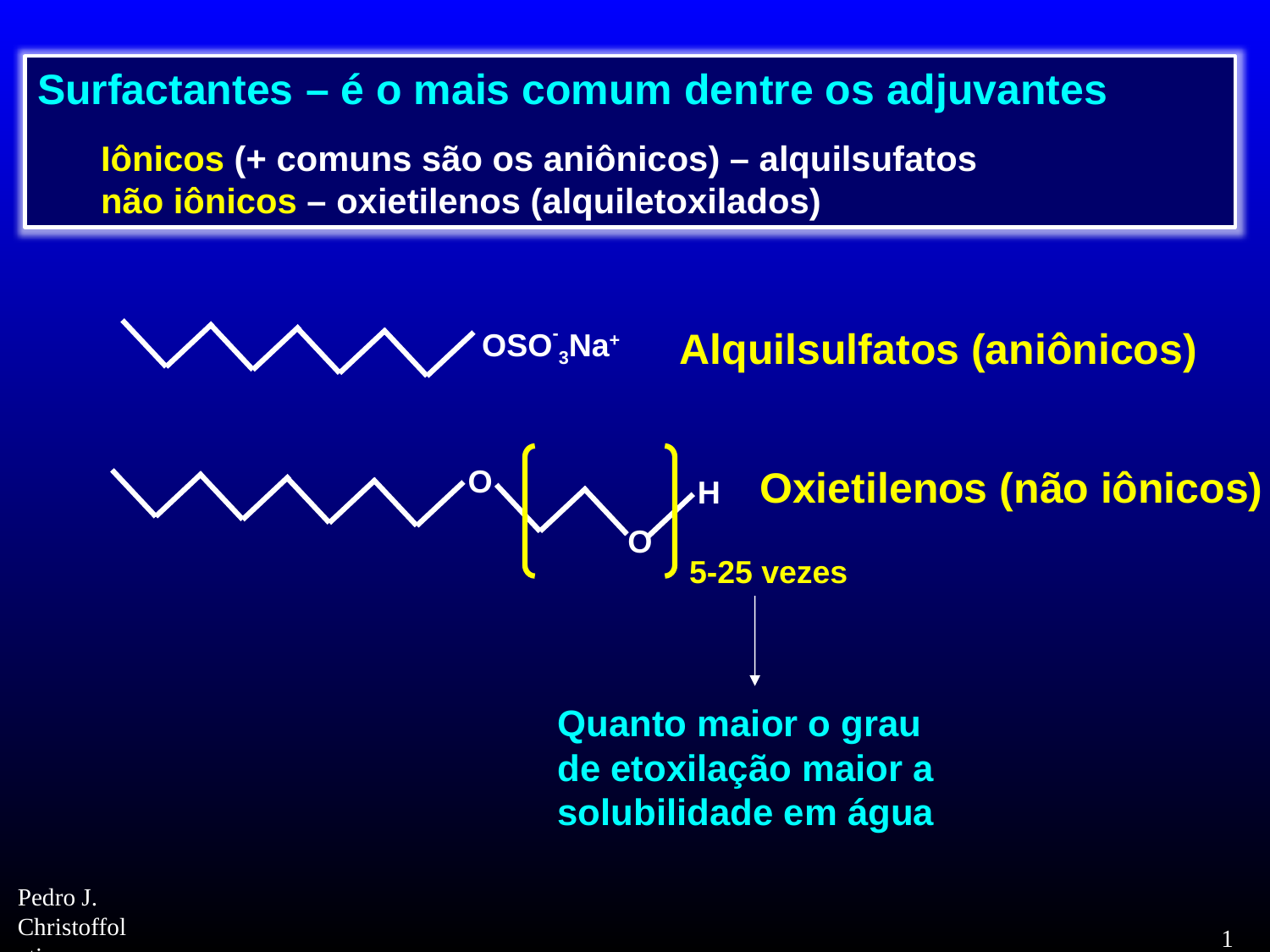

Surfactantes – é o mais comum dentre os adjuvantes

Iônicos (+ comuns são os aniônicos) – alquilsufatos
não iônicos – oxietilenos (alquiletoxilados)

OSO-3Na+
Alquilsulfatos (aniônicos)

O
Oxietilenos (não iônicos)
H

O
5-25 vezes

Quanto maior o grau de etoxilação maior a solubilidade em água
11
Pedro J. Christoffoleti